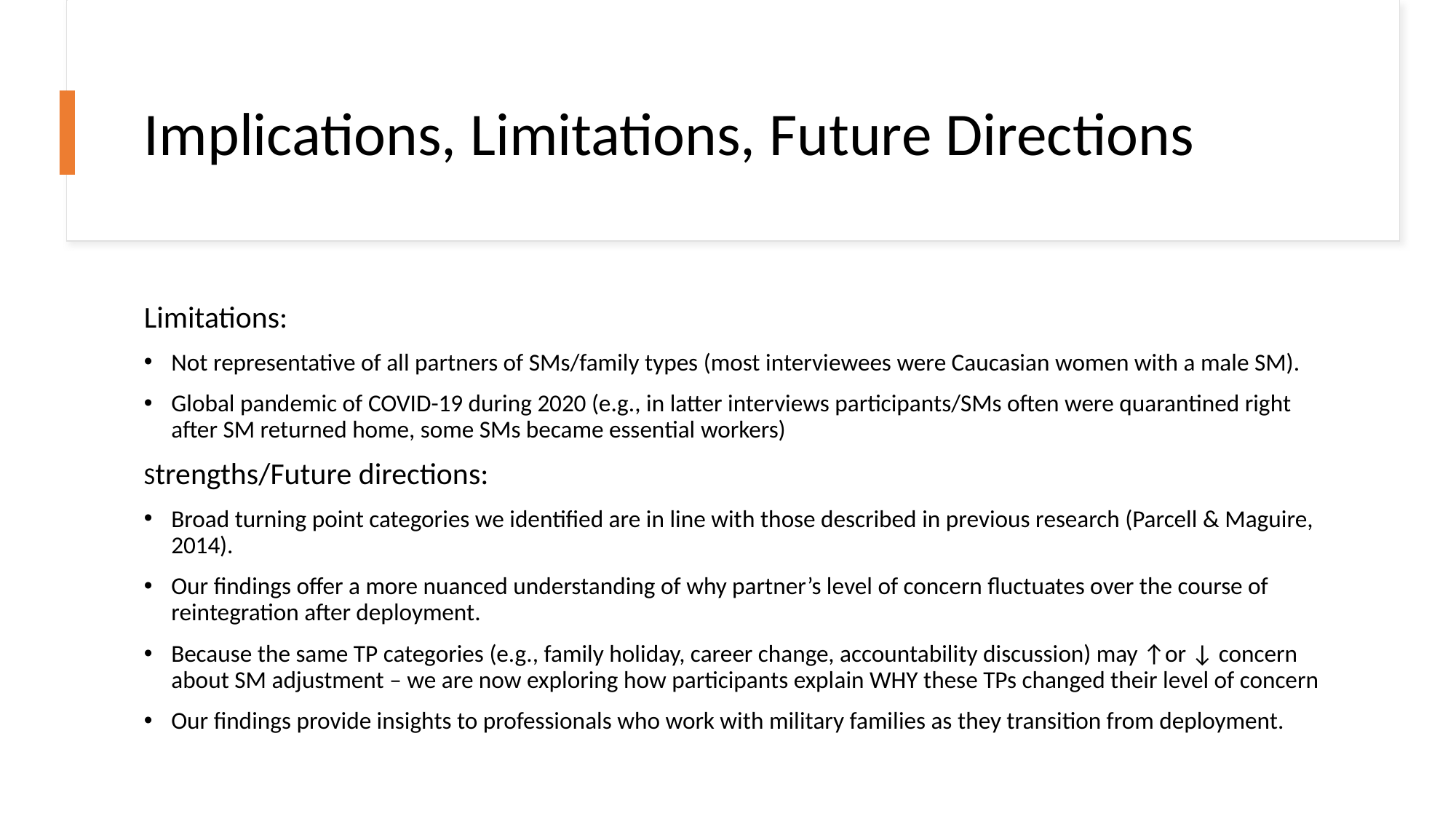

# Implications, Limitations, Future Directions

Limitations:
Not representative of all partners of SMs/family types (most interviewees were Caucasian women with a male SM).
Global pandemic of COVID-19 during 2020 (e.g., in latter interviews participants/SMs often were quarantined right after SM returned home, some SMs became essential workers)
Strengths/Future directions:
Broad turning point categories we identified are in line with those described in previous research (Parcell & Maguire, 2014).
Our findings offer a more nuanced understanding of why partner’s level of concern fluctuates over the course of reintegration after deployment.
Because the same TP categories (e.g., family holiday, career change, accountability discussion) may ↑or ↓ concern about SM adjustment – we are now exploring how participants explain WHY these TPs changed their level of concern
Our findings provide insights to professionals who work with military families as they transition from deployment.